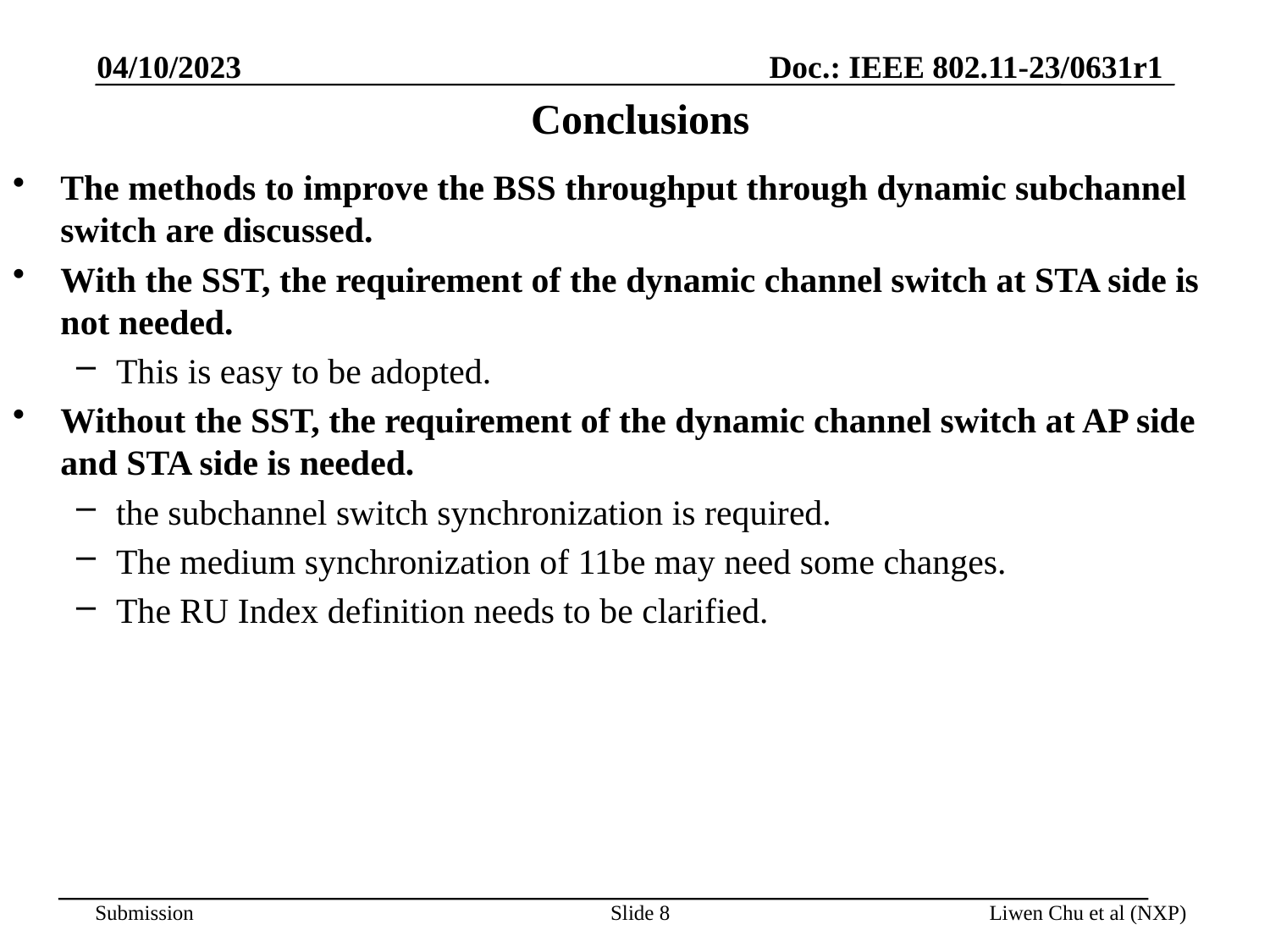

04/10/2023
# Conclusions
The methods to improve the BSS throughput through dynamic subchannel switch are discussed.
With the SST, the requirement of the dynamic channel switch at STA side is not needed.
This is easy to be adopted.
Without the SST, the requirement of the dynamic channel switch at AP side and STA side is needed.
the subchannel switch synchronization is required.
The medium synchronization of 11be may need some changes.
The RU Index definition needs to be clarified.

Slide 8
Liwen Chu et al (NXP)